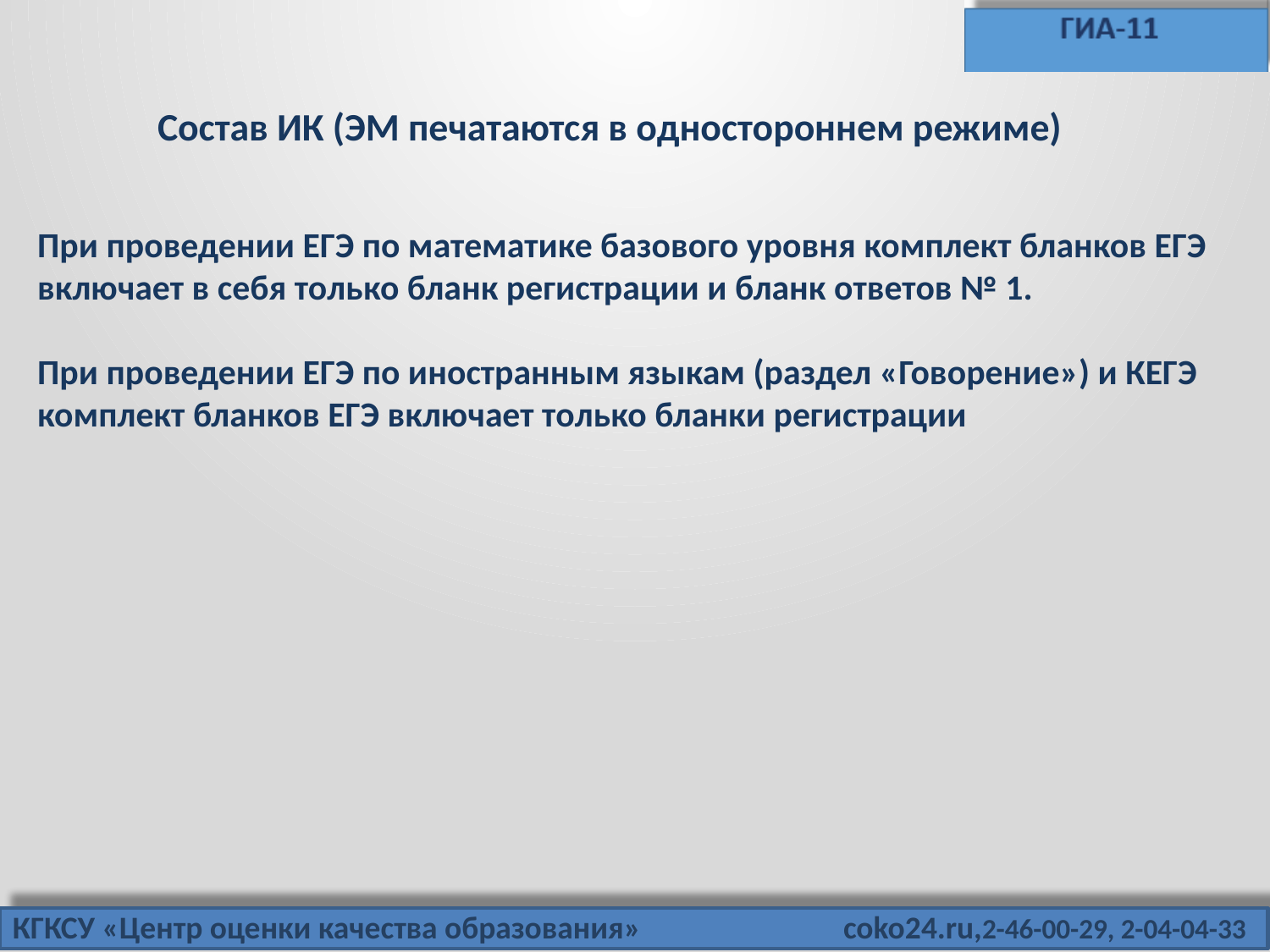

Состав ИК (ЭМ печатаются в одностороннем режиме)
При проведении ЕГЭ по математике базового уровня комплект бланков ЕГЭ включает в себя только бланк регистрации и бланк ответов № 1.

При проведении ЕГЭ по иностранным языкам (раздел «Говорение») и КЕГЭ комплект бланков ЕГЭ включает только бланки регистрации